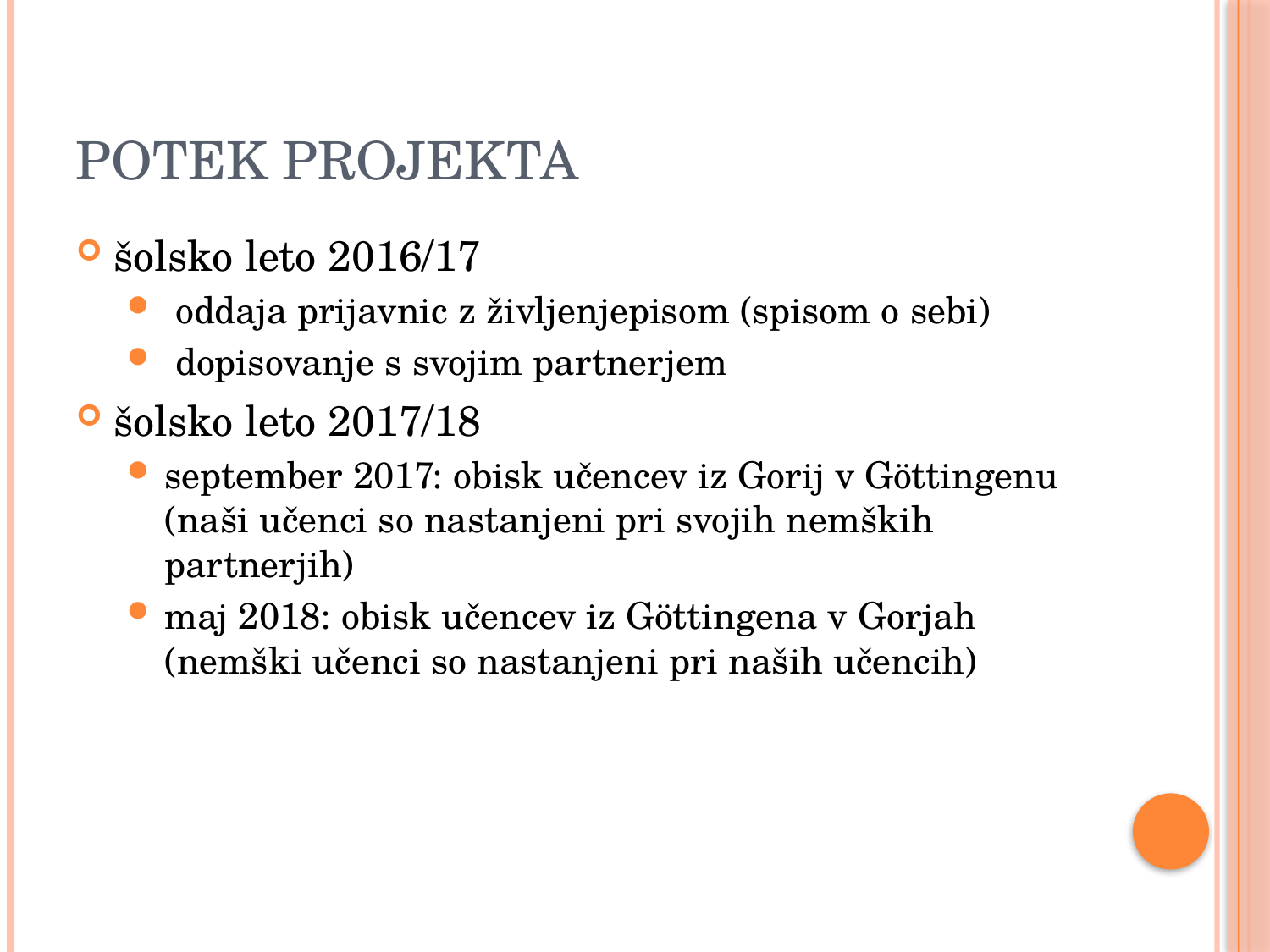

# Potek projekta
šolsko leto 2016/17
 oddaja prijavnic z življenjepisom (spisom o sebi)
 dopisovanje s svojim partnerjem
šolsko leto 2017/18
september 2017: obisk učencev iz Gorij v Göttingenu (naši učenci so nastanjeni pri svojih nemških partnerjih)
maj 2018: obisk učencev iz Göttingena v Gorjah (nemški učenci so nastanjeni pri naših učencih)